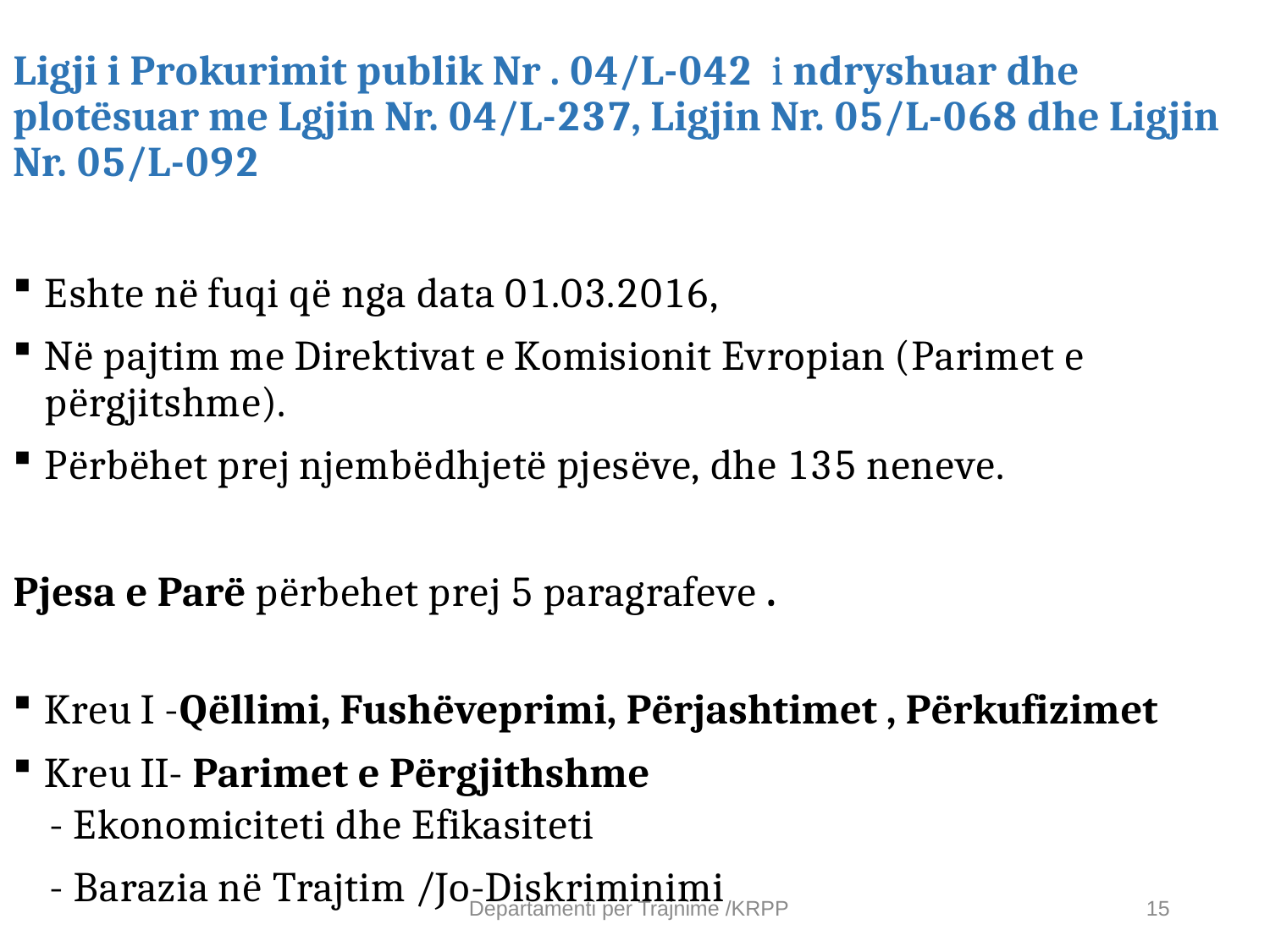

# Ligji i Prokurimit publik Nr . 04/L-042  i ndryshuar dhe plotësuar me Lgjin Nr. 04/L-237, Ligjin Nr. 05/L-068 dhe Ligjin Nr. 05/L-092
Eshte në fuqi që nga data 01.03.2016,
Në pajtim me Direktivat e Komisionit Evropian (Parimet e përgjitshme).
Përbëhet prej njembëdhjetë pjesëve, dhe 135 neneve.

Pjesa e Parë përbehet prej 5 paragrafeve .

Kreu I -Qëllimi, Fushëveprimi, Përjashtimet , Përkufizimet
Kreu II- Parimet e Përgjithshme
    - Ekonomiciteti dhe Efikasiteti
    - Barazia në Trajtim /Jo-Diskriminimi

Departamenti per Trajnime /KRPP
15